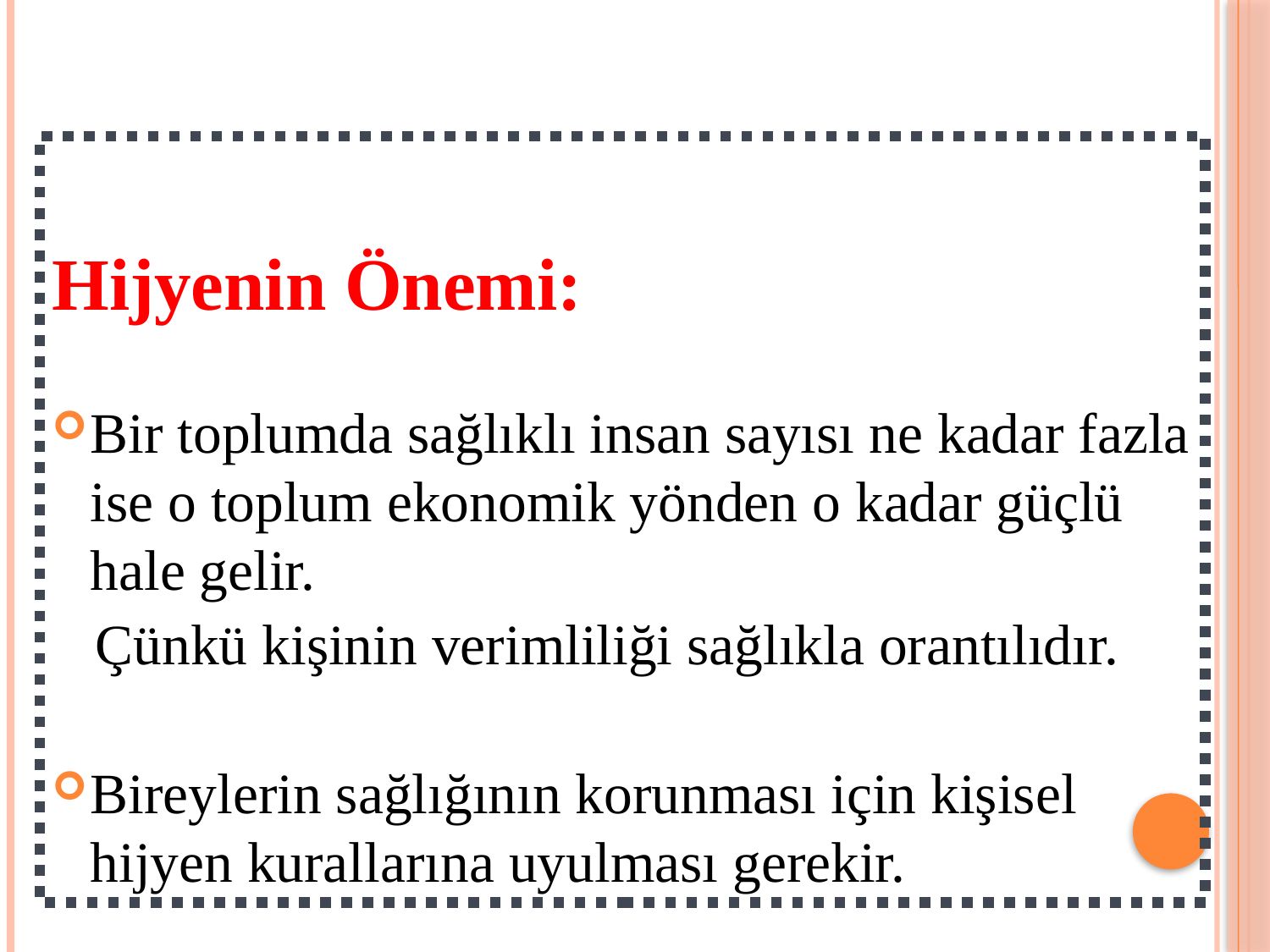

#

Hijyenin Önemi:

Bir toplumda sağlıklı insan sayısı ne kadar fazla ise o toplum ekonomik yönden o kadar güçlü hale gelir.
   Çünkü kişinin verimliliği sağlıkla orantılıdır.

Bireylerin sağlığının korunması için kişisel hijyen kurallarına uyulması gerekir.